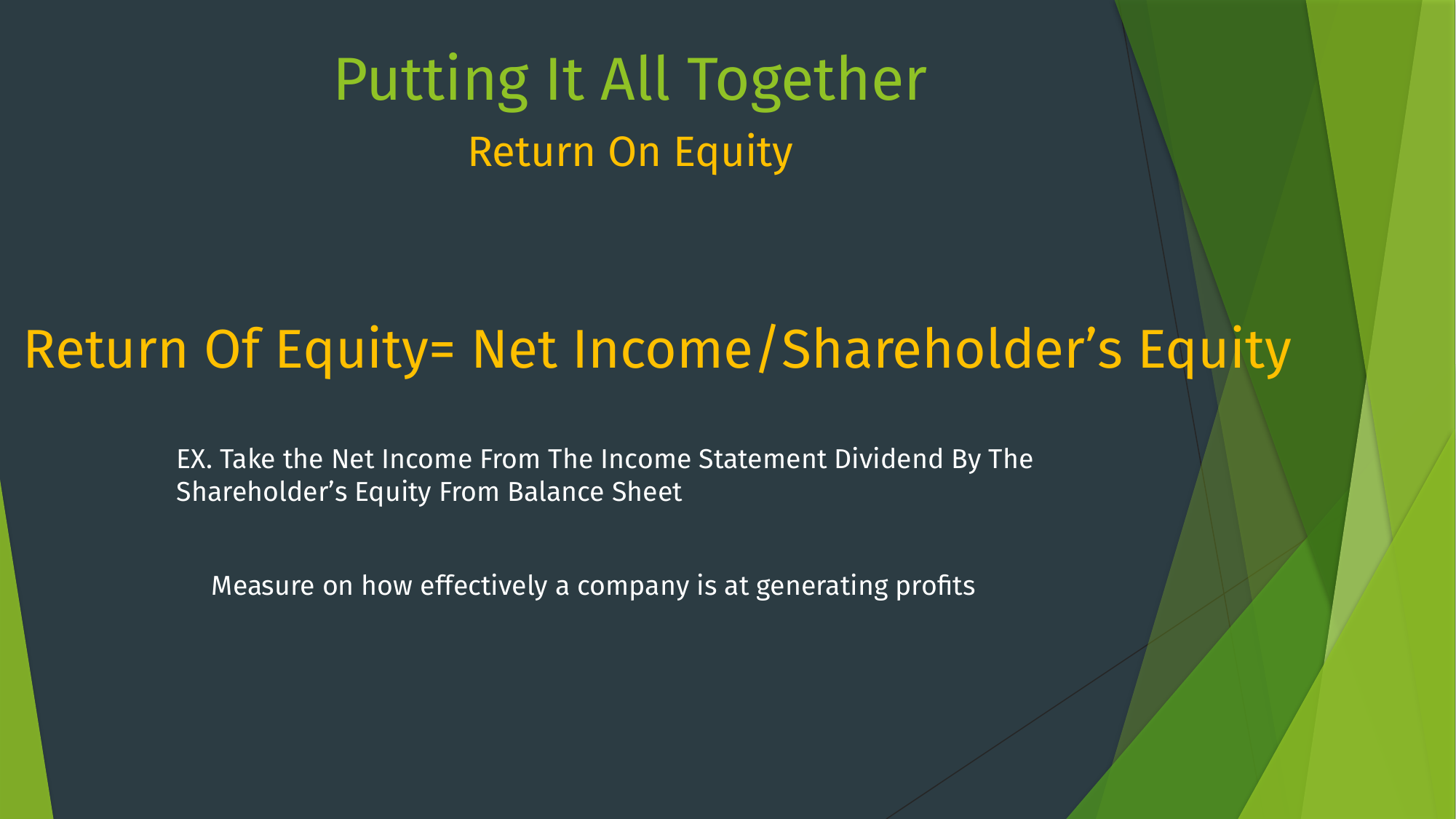

Putting It All Together
Return On Equity
Return Of Equity= Net Income/Shareholder’s Equity
EX. Take the Net Income From The Income Statement Dividend By The Shareholder’s Equity From Balance Sheet
Measure on how effectively a company is at generating profits